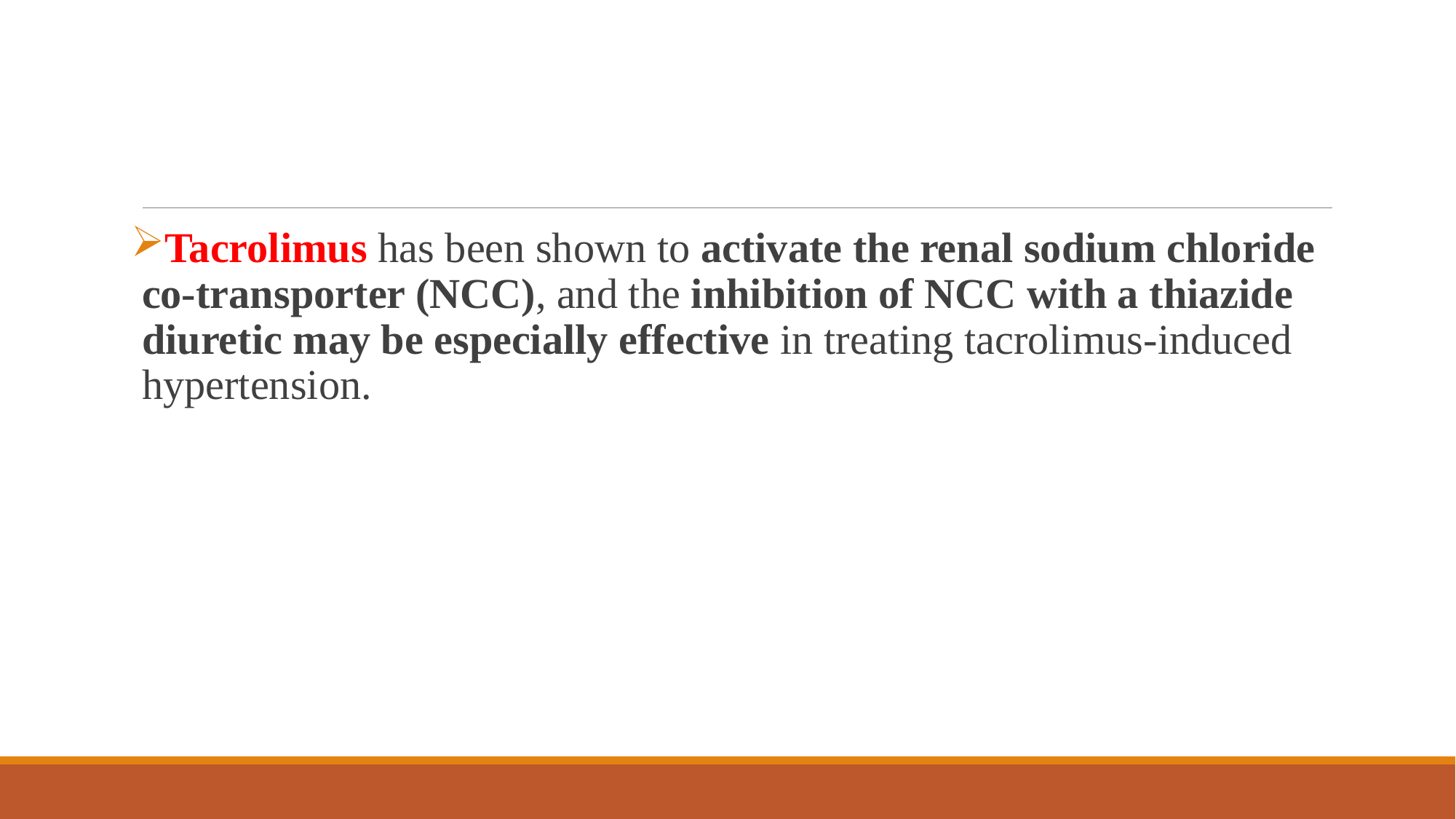

#
Tacrolimus has been shown to activate the renal sodium chloride co-transporter (NCC), and the inhibition of NCC with a thiazide diuretic may be especially effective in treating tacrolimus-induced hypertension.